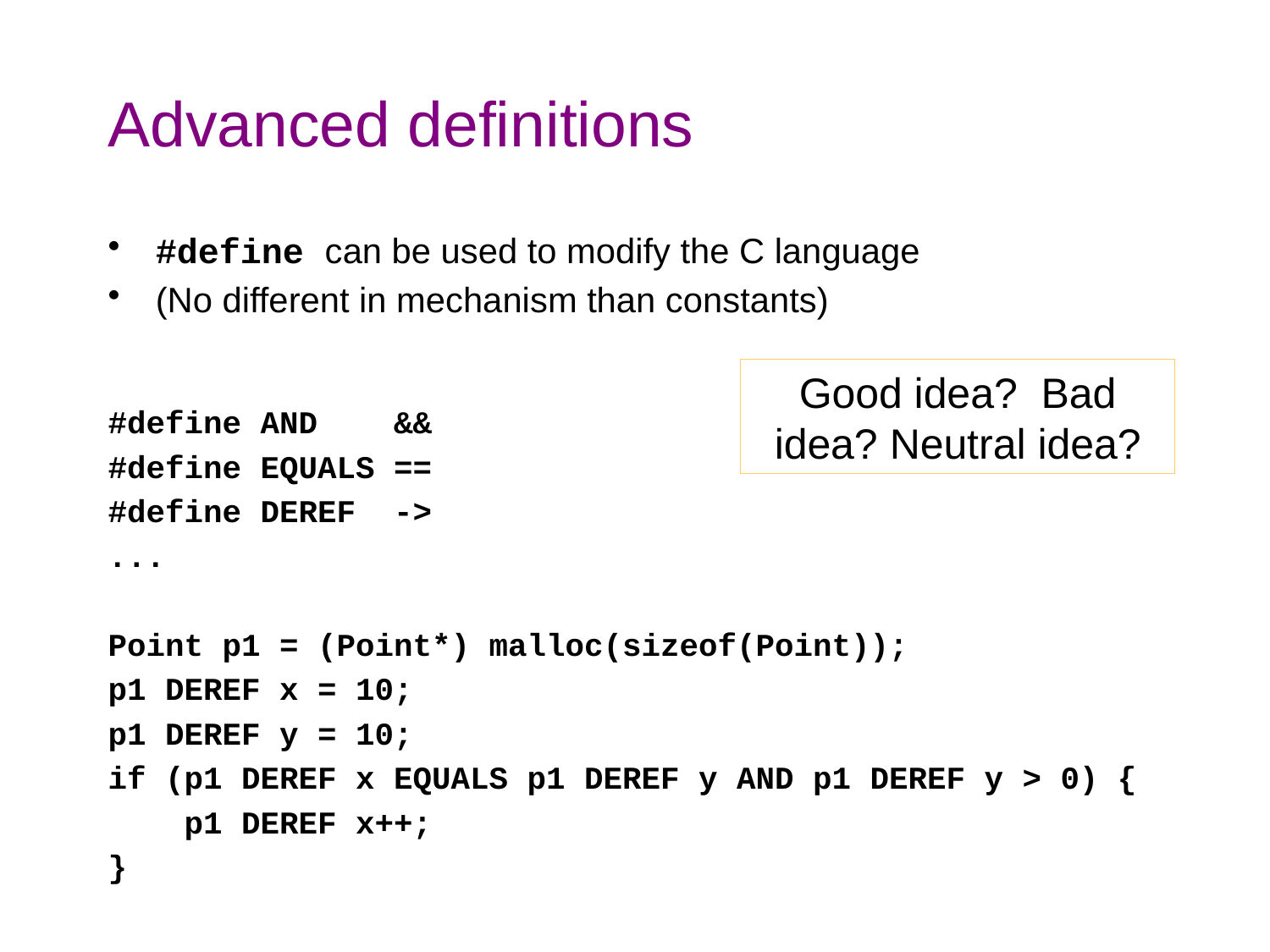

# Advanced definitions
#define can be used to modify the C language
(No different in mechanism than constants)

#define AND    &&
#define EQUALS ==
#define DEREF  ->
...

Point p1 = (Point*) malloc(sizeof(Point));
p1 DEREF x = 10;
p1 DEREF y = 10;
if (p1 DEREF x EQUALS p1 DEREF y AND p1 DEREF y > 0) {
    p1 DEREF x++;
}
Good idea?  Bad idea? Neutral idea?